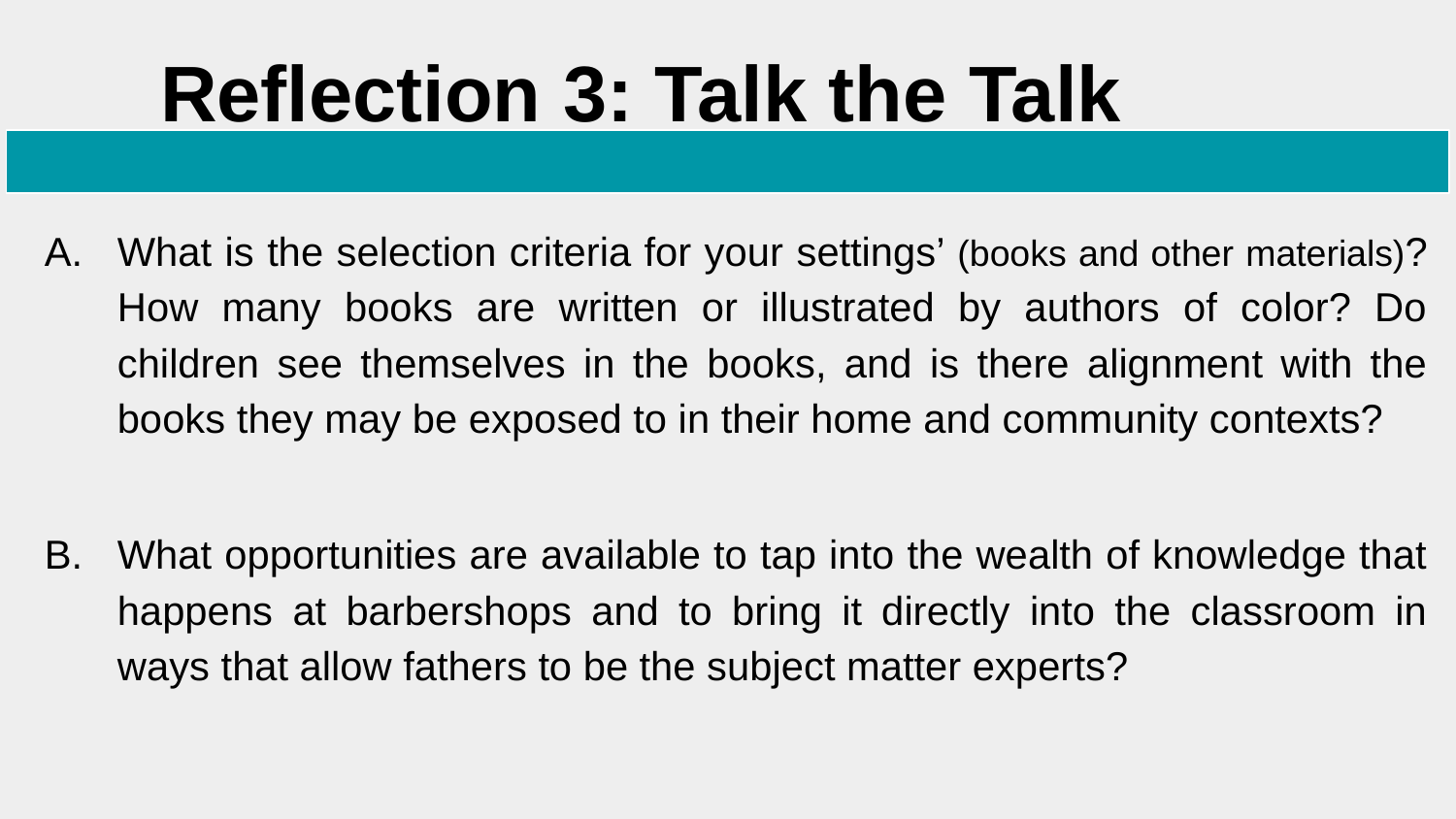

# Reflection 3: Talk the Talk

What is the selection criteria for your settings’ (books and other materials)? How many books are written or illustrated by authors of color? Do children see themselves in the books, and is there alignment with the books they may be exposed to in their home and community contexts?

What opportunities are available to tap into the wealth of knowledge that happens at barbershops and to bring it directly into the classroom in ways that allow fathers to be the subject matter experts?